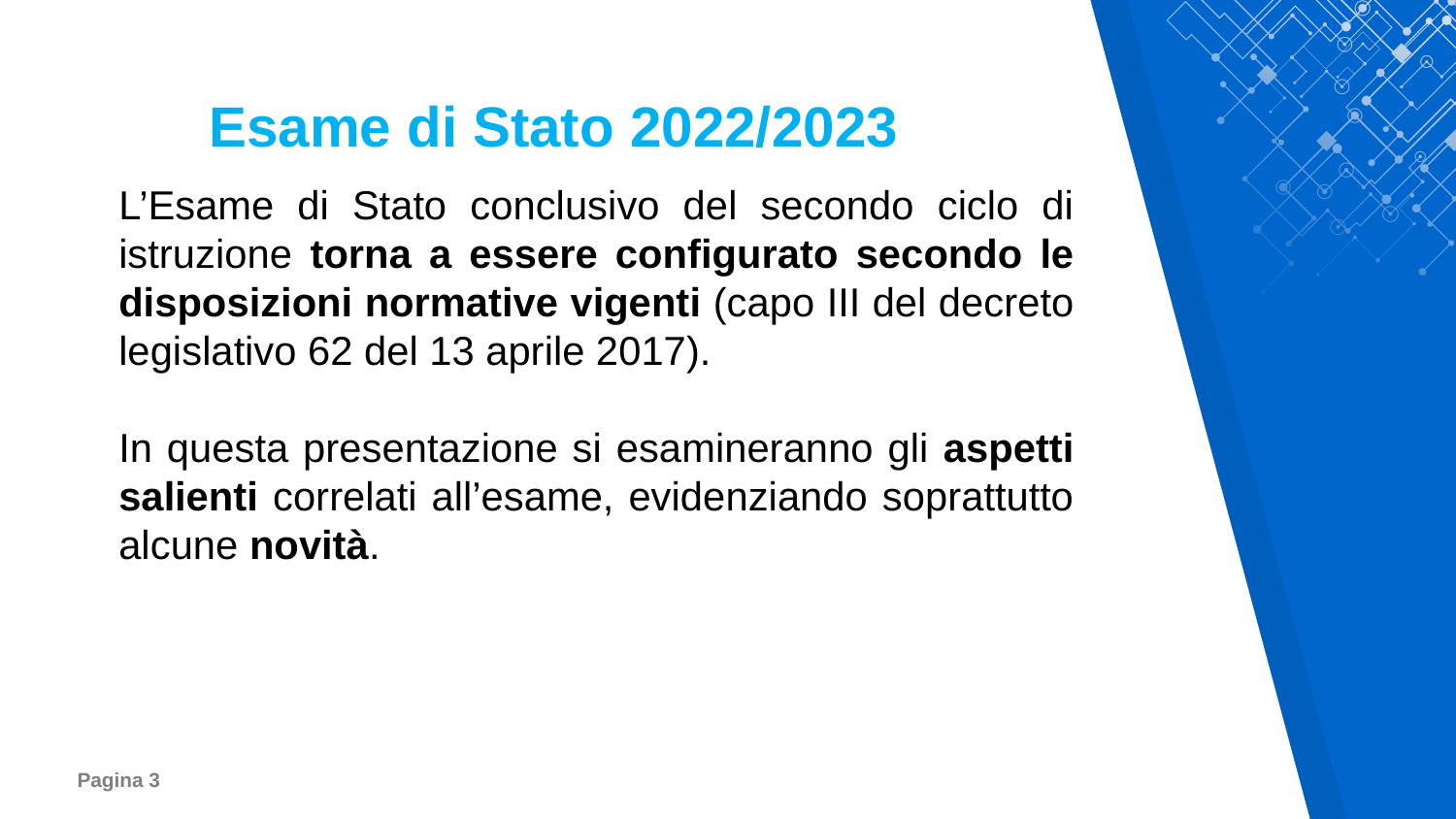

Esame di Stato 2022/2023

L’Esame di Stato conclusivo del secondo ciclo di istruzione torna a essere configurato secondo le disposizioni normative vigenti (capo III del decreto legislativo 62 del 13 aprile 2017).

In questa presentazione si esamineranno gli aspetti salienti correlati all’esame, evidenziando soprattutto alcune novità.